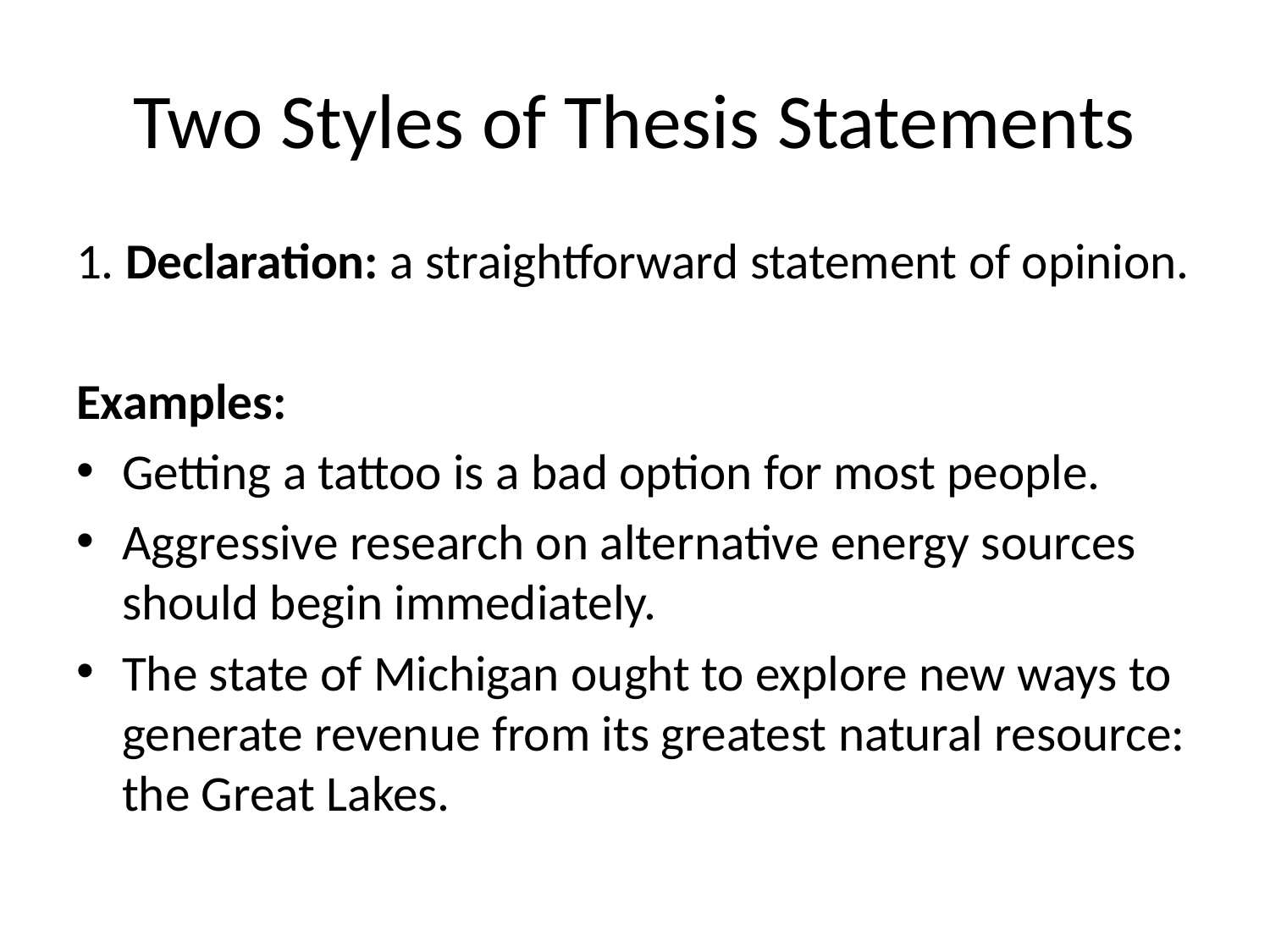

# Two Styles of Thesis Statements
1. Declaration: a straightforward statement of opinion.

Examples:
Getting a tattoo is a bad option for most people.
Aggressive research on alternative energy sources should begin immediately.
The state of Michigan ought to explore new ways to generate revenue from its greatest natural resource: the Great Lakes.